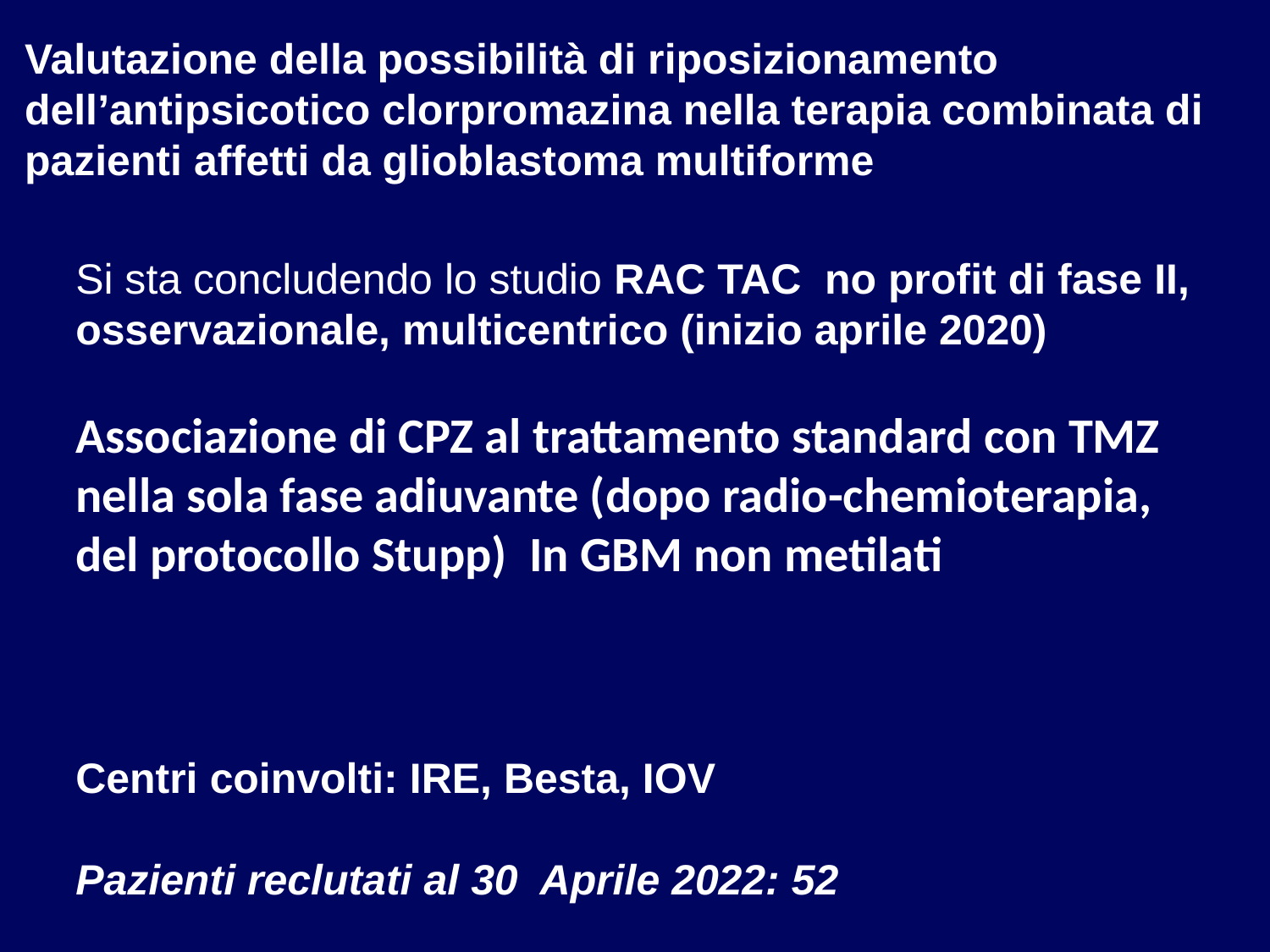

Valutazione della possibilità di riposizionamento dell’antipsicotico clorpromazina nella terapia combinata di pazienti affetti da glioblastoma multiforme

Si sta concludendo lo studio RAC TAC  no profit di fase II, osservazionale, multicentrico (inizio aprile 2020)

Associazione di CPZ al trattamento standard con TMZ nella sola fase adiuvante (dopo radio-chemioterapia, del protocollo Stupp)  In GBM non metilati

Centri coinvolti: IRE, Besta, IOV

Pazienti reclutati al 30  Aprile 2022: 52